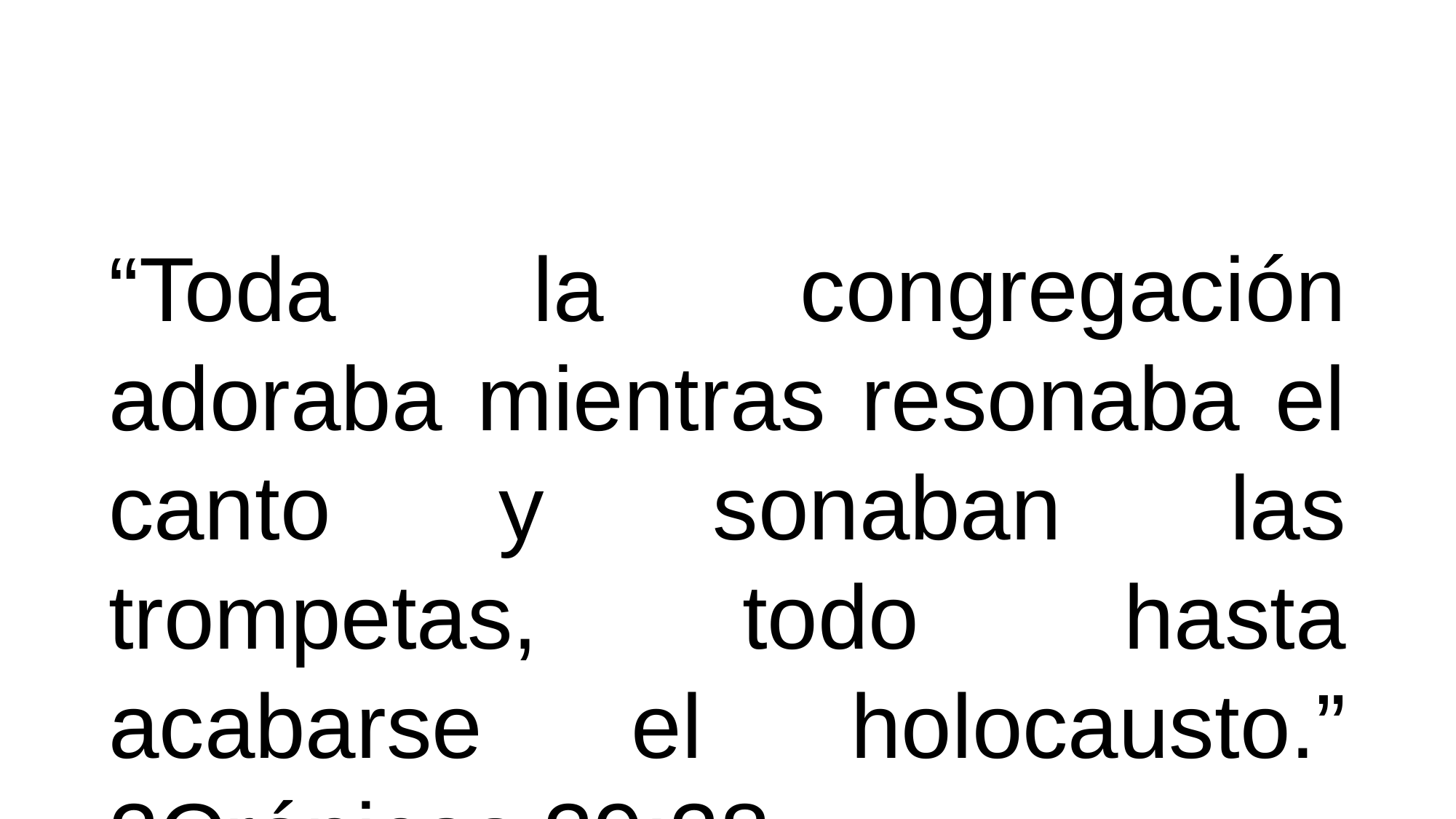

“Toda la congregación adoraba mientras resonaba el canto y sonaban las trompetas, todo hasta acabarse el holocausto.” 2Crónicas 29:28